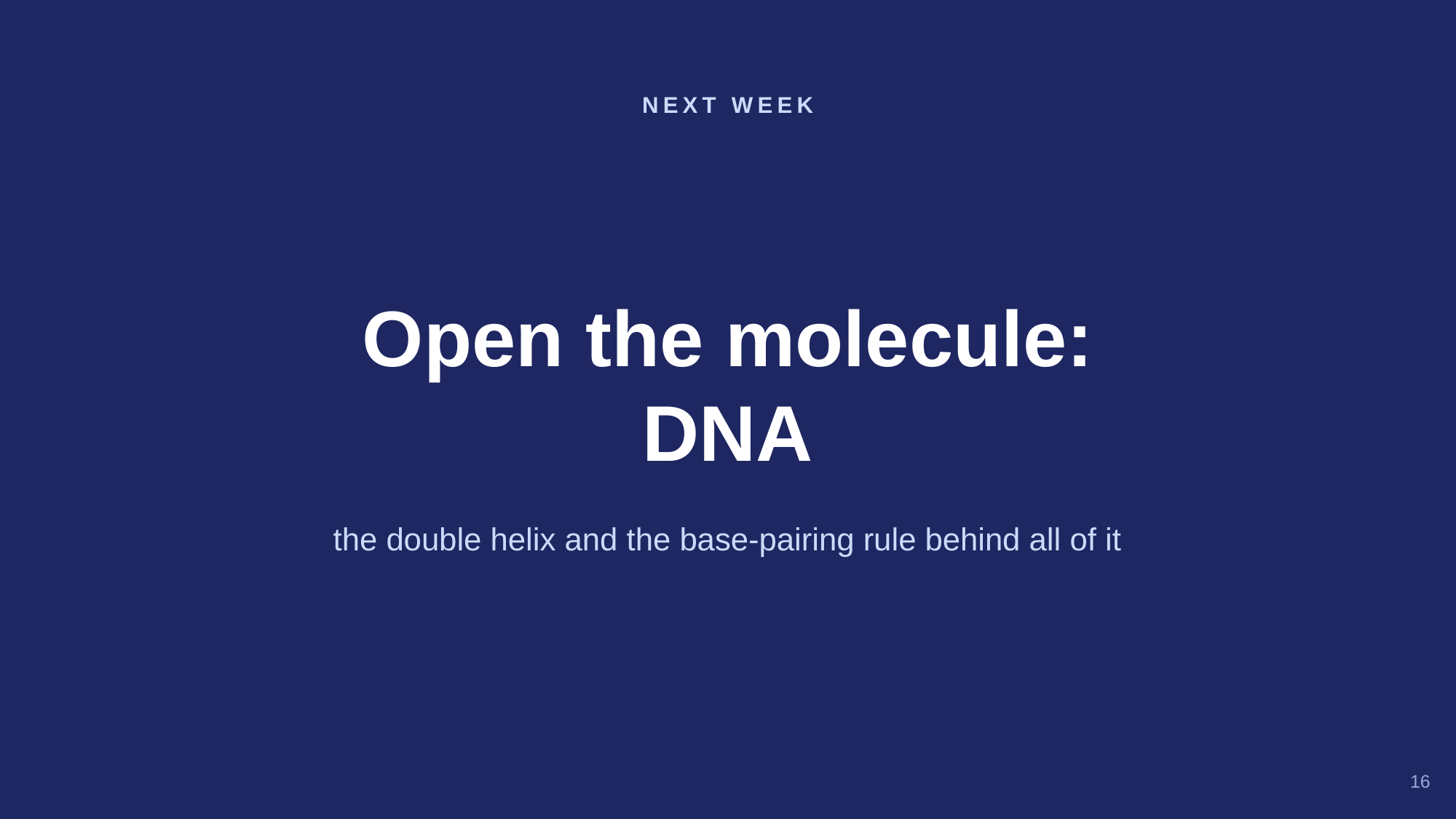

NEXT WEEK
Open the molecule:
DNA
the double helix and the base-pairing rule behind all of it
16